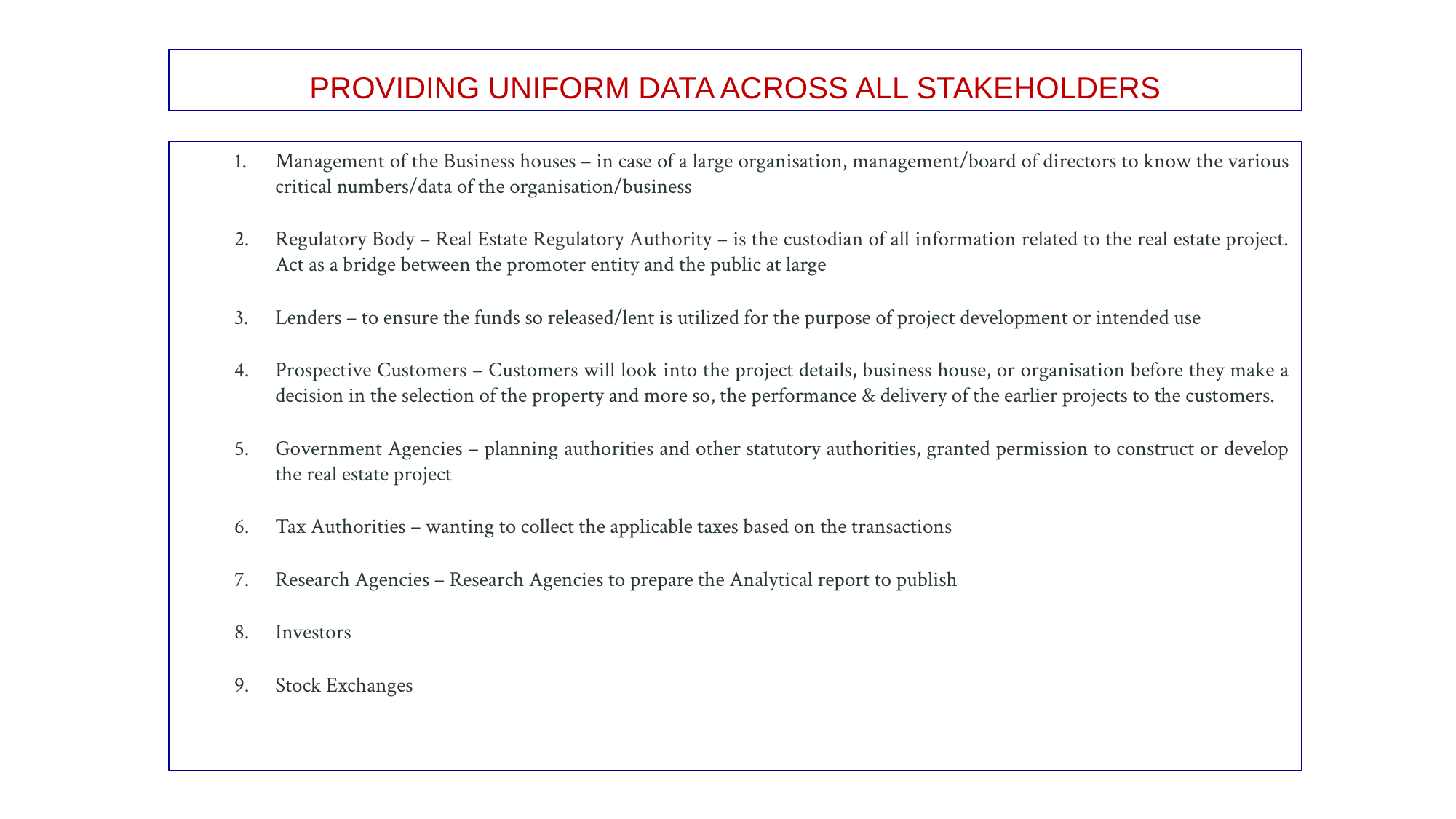

PROVIDING UNIFORM DATA ACROSS ALL STAKEHOLDERS
Management of the Business houses – in case of a large organisation, management/board of directors to know the various critical numbers/data of the organisation/business
Regulatory Body – Real Estate Regulatory Authority – is the custodian of all information related to the real estate project. Act as a bridge between the promoter entity and the public at large
Lenders – to ensure the funds so released/lent is utilized for the purpose of project development or intended use
Prospective Customers – Customers will look into the project details, business house, or organisation before they make a decision in the selection of the property and more so, the performance & delivery of the earlier projects to the customers.
Government Agencies – planning authorities and other statutory authorities, granted permission to construct or develop the real estate project
Tax Authorities – wanting to collect the applicable taxes based on the transactions
Research Agencies – Research Agencies to prepare the Analytical report to publish
Investors
Stock Exchanges